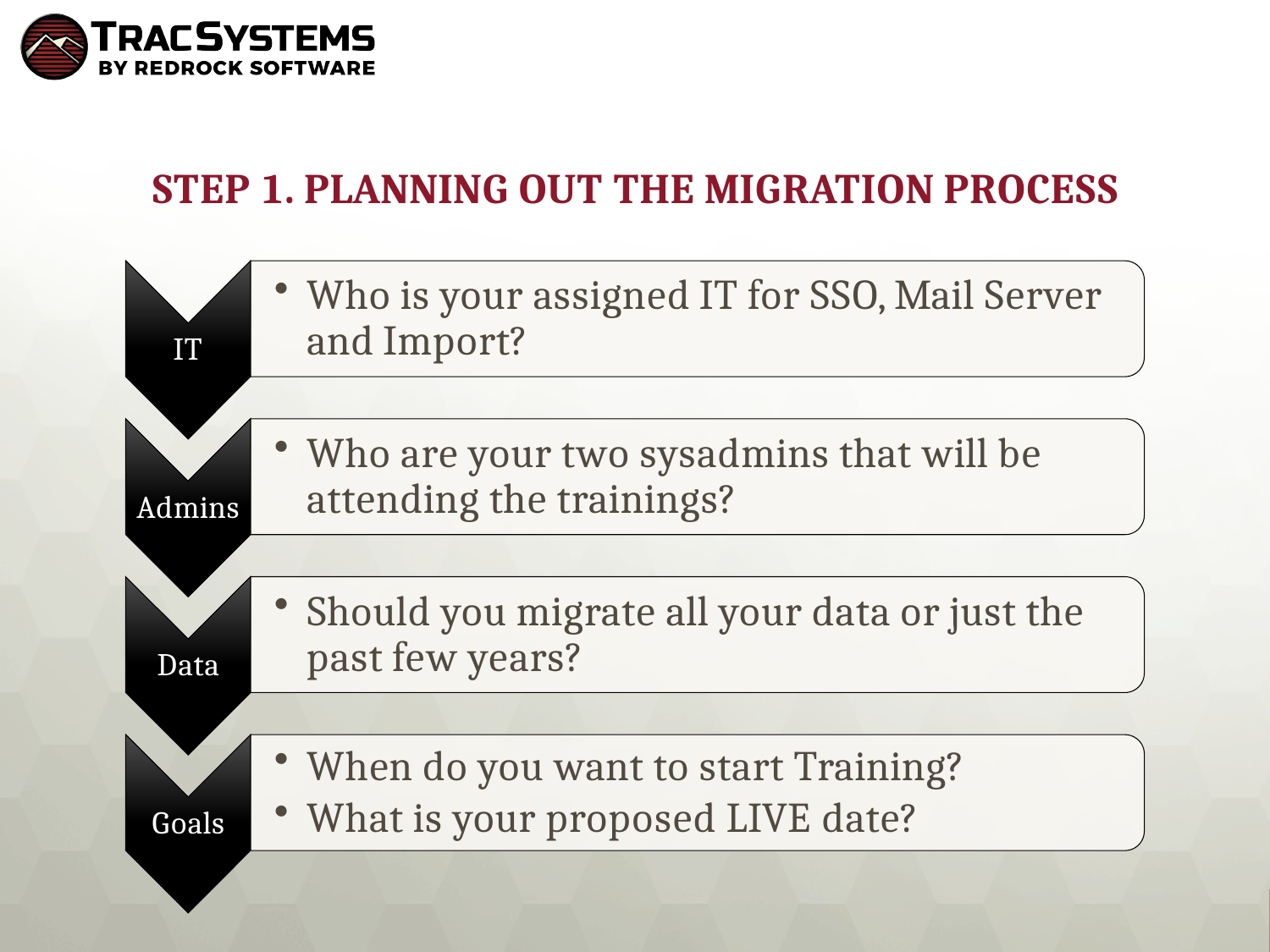

# Step 1. Planning out the migration process
IT
Who is your assigned IT for SSO, Mail Server and Import?
Admins
Who are your two sysadmins that will be attending the trainings?
Data
Should you migrate all your data or just the past few years?
Goals
When do you want to start Training?
What is your proposed LIVE date?